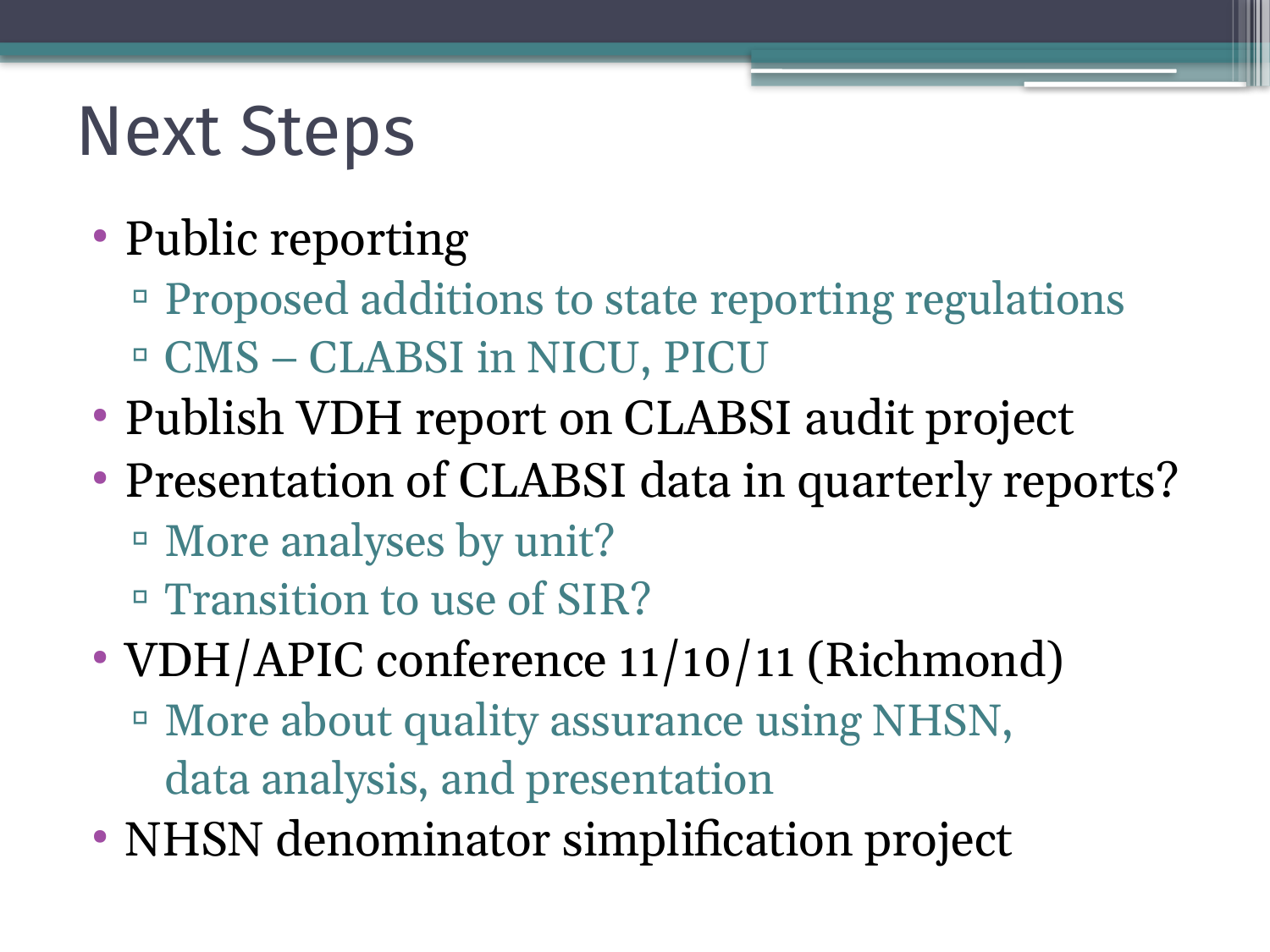

# Next Steps
Public reporting
Proposed additions to state reporting regulations
CMS – CLABSI in NICU, PICU
Publish VDH report on CLABSI audit project
Presentation of CLABSI data in quarterly reports?
More analyses by unit?
Transition to use of SIR?
VDH/APIC conference 11/10/11 (Richmond)
More about quality assurance using NHSN,
	data analysis, and presentation
NHSN denominator simplification project